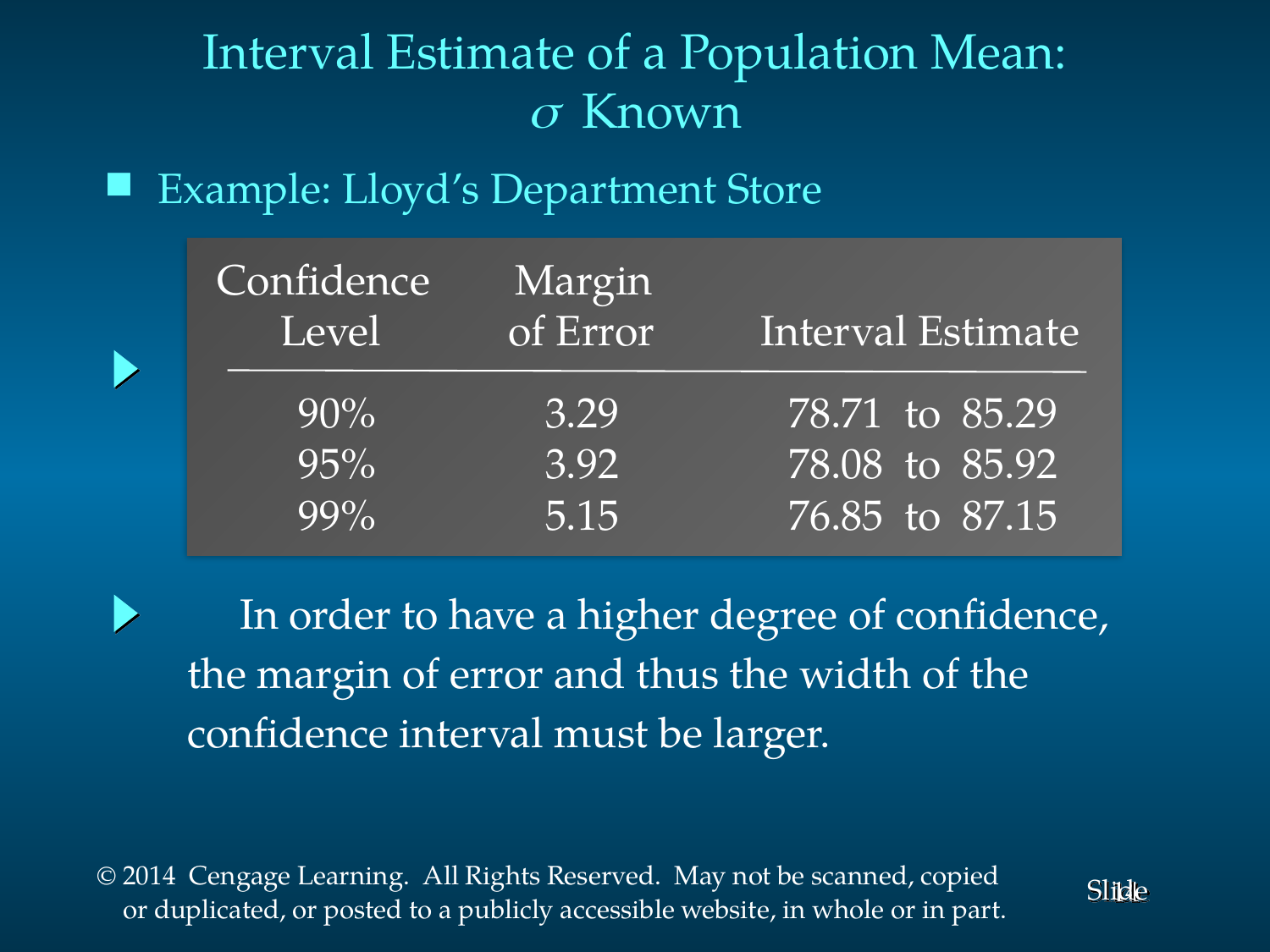

# Interval Estimate of a Population Mean: σ  Known
Example: Lloyd’s Department Store

Confidence        Margin
      Level            of Error          Interval Estimate

       90%                3.29                78.71  to  85.29
       95%                3.92                78.08  to  85.92
       99%                5.15                76.85  to  87.15
     In order to have a higher degree of confidence,
the margin of error and thus the width of the
confidence interval must be larger.